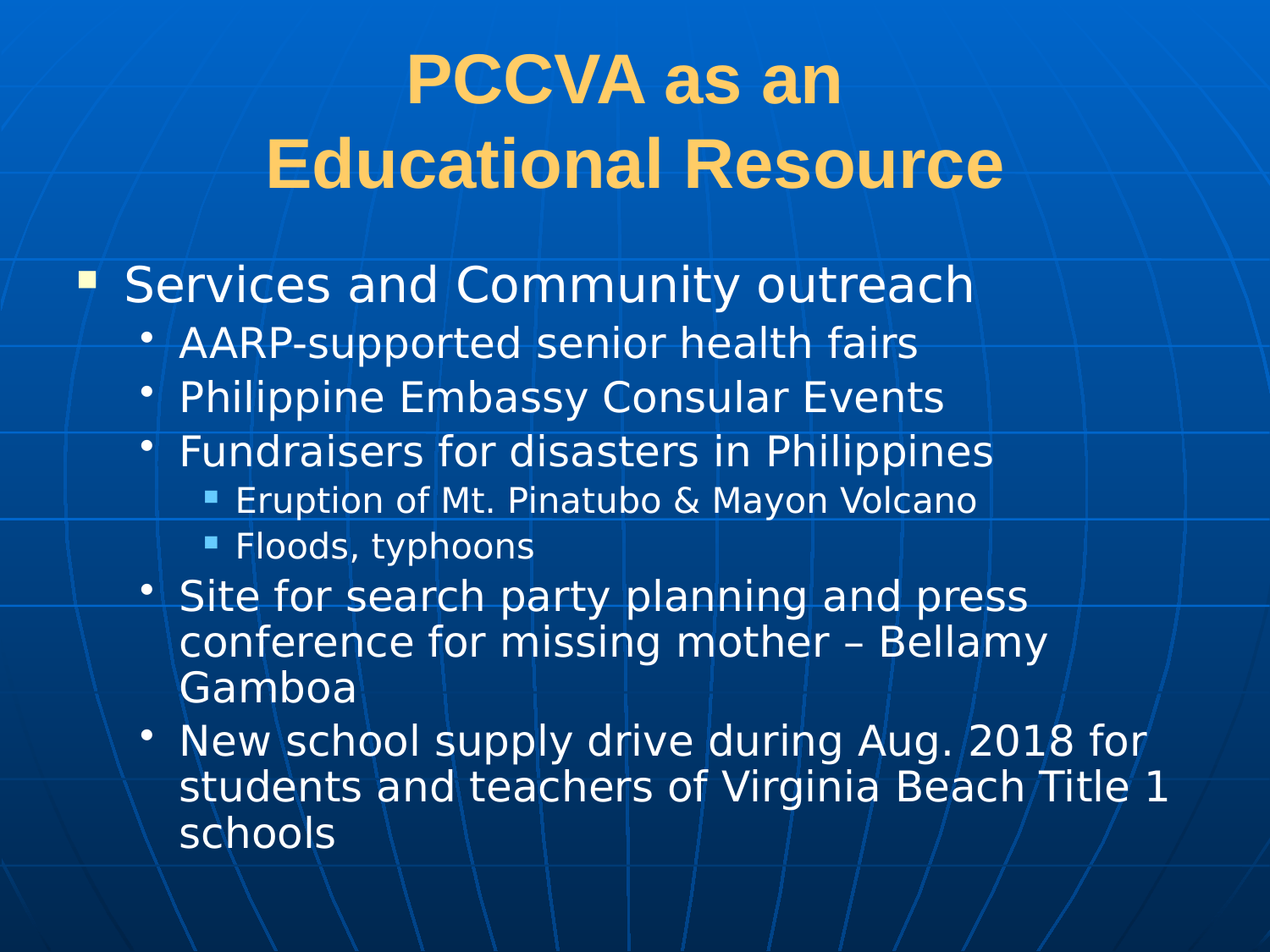

# PCCVA as an Educational Resource
Services and Community outreach
AARP-supported senior health fairs
Philippine Embassy Consular Events
Fundraisers for disasters in Philippines
Eruption of Mt. Pinatubo & Mayon Volcano
Floods, typhoons
Site for search party planning and press conference for missing mother – Bellamy Gamboa
New school supply drive during Aug. 2018 for students and teachers of Virginia Beach Title 1 schools